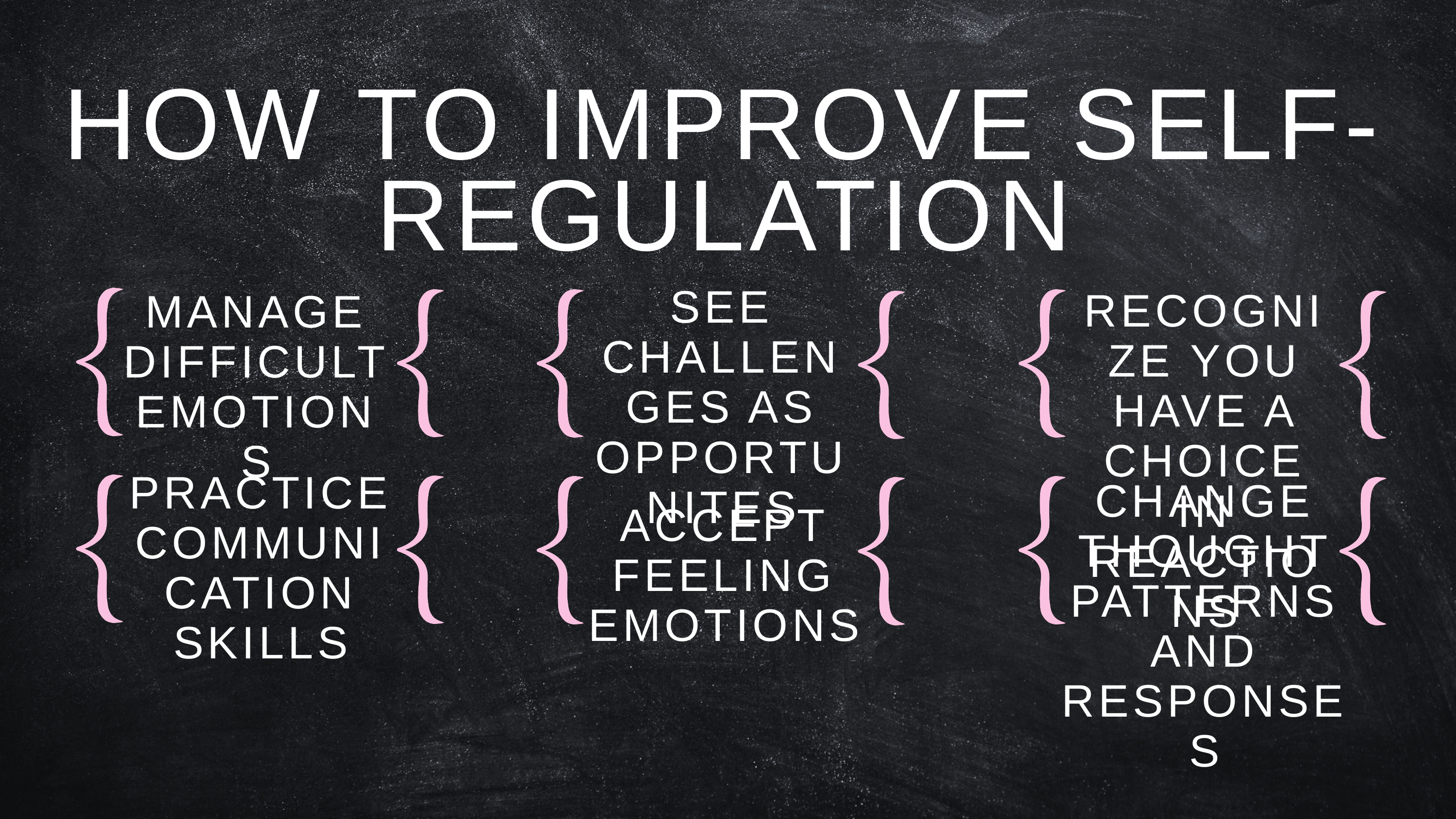

HOW TO IMPROVE SELF-REGULATION
SEE CHALLENGES AS OPPORTUNITES
RECOGNIZE YOU HAVE A CHOICE IN REACTIONS
MANAGE DIFFICULT EMOTIONS

PRACTICE COMMUNICATION SKILLS

CHANGE THOUGHT PATTERNS AND RESPONSES

ACCEPT FEELING EMOTIONS